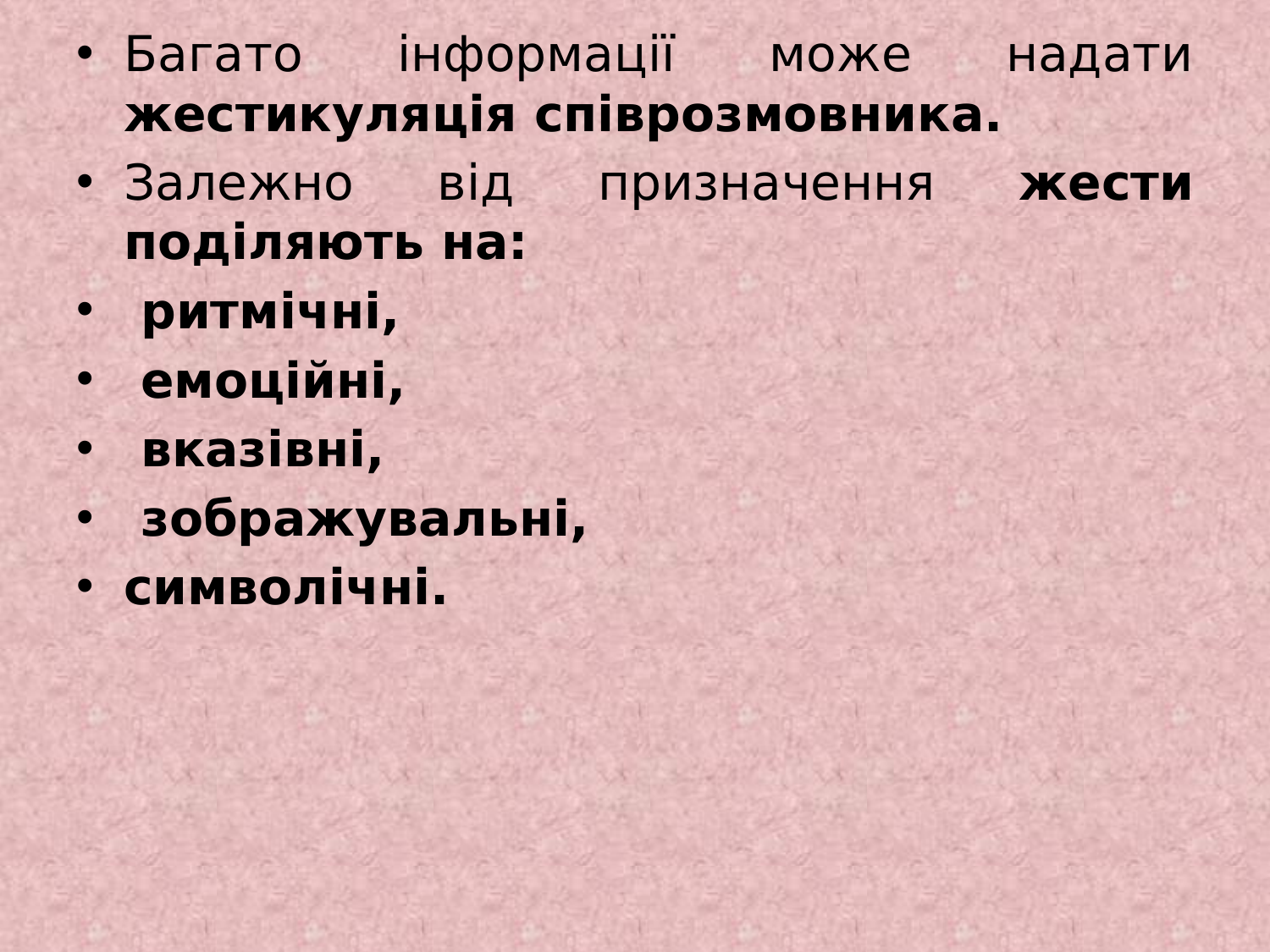

Багато інформації може надати жестикуляція співрозмовника.
Залежно від призначення жести поділяють на:
 ритмічні,
 емоційні,
 вказівні,
 зображувальні,
символічні.